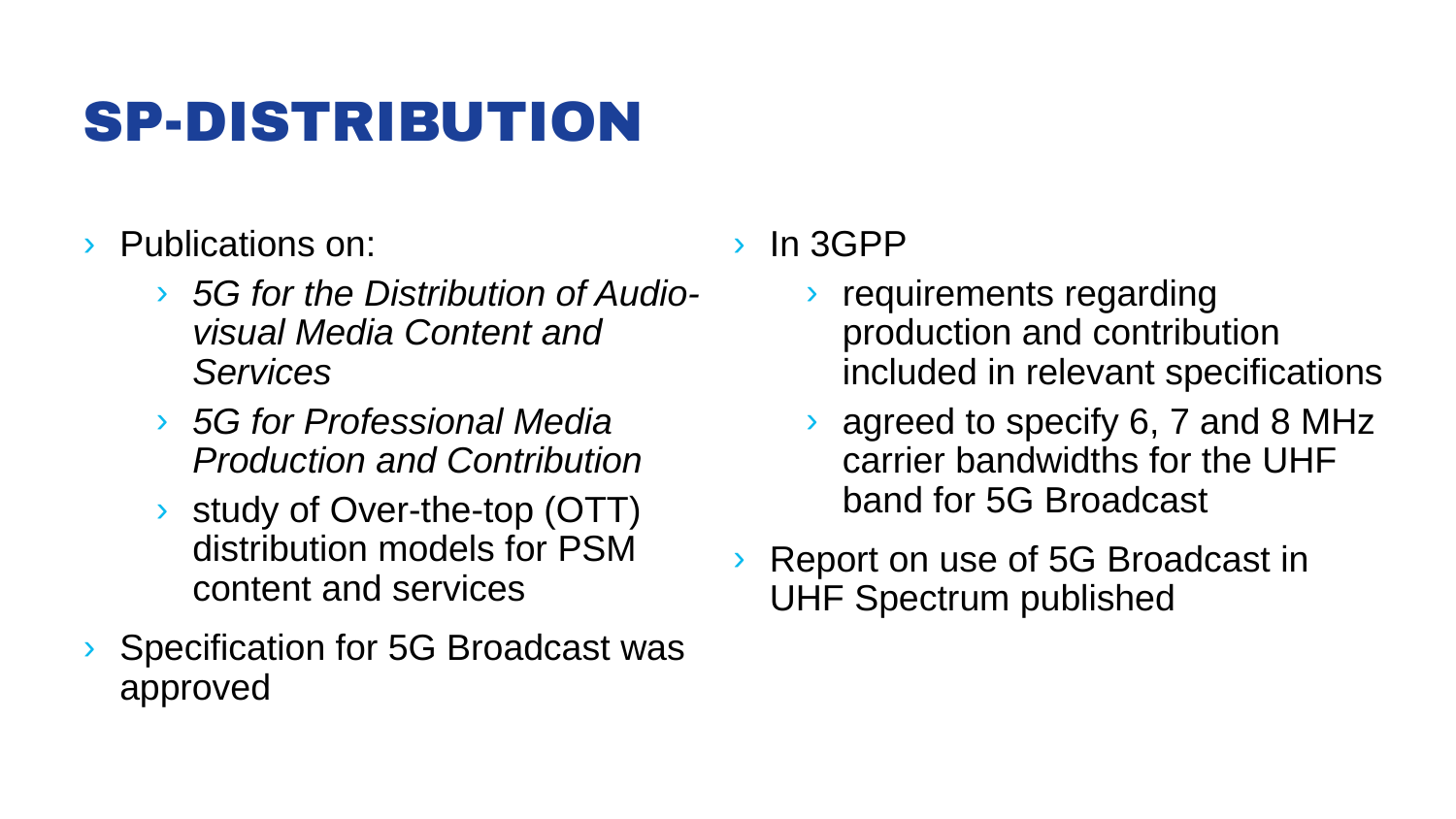

# SP-Distribution
Publications on:
5G for the Distribution of Audio-visual Media Content and Services
5G for Professional Media Production and Contribution
study of Over-the-top (OTT) distribution models for PSM content and services
Specification for 5G Broadcast was approved

In 3GPP
requirements regarding production and contribution included in relevant specifications
agreed to specify 6, 7 and 8 MHz carrier bandwidths for the UHF band for 5G Broadcast
Report on use of 5G Broadcast in UHF Spectrum published